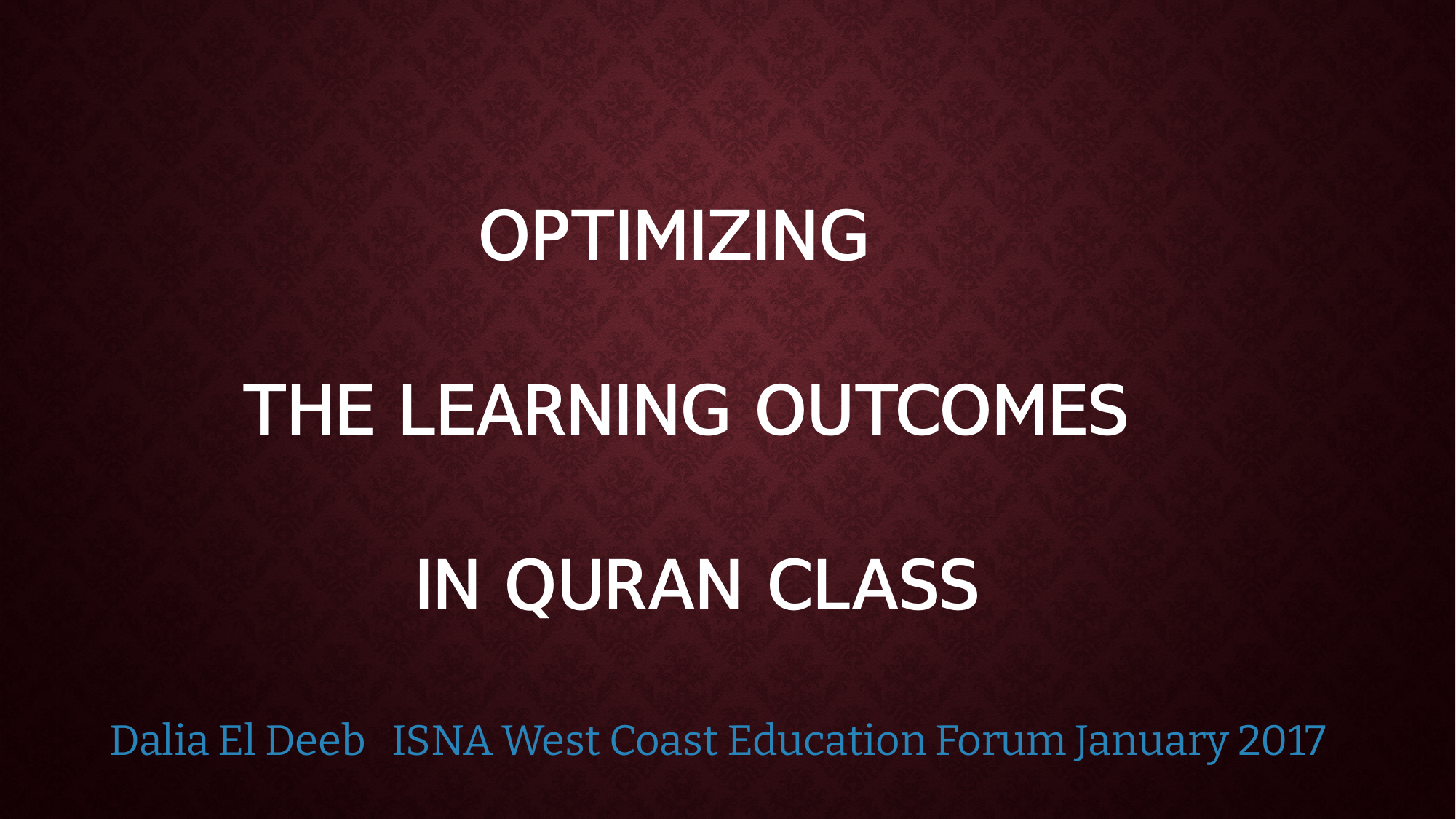

# Optimizing the Learning outcomes in Quran Class
Dalia El Deeb   ISNA West Coast Education Forum January 2017